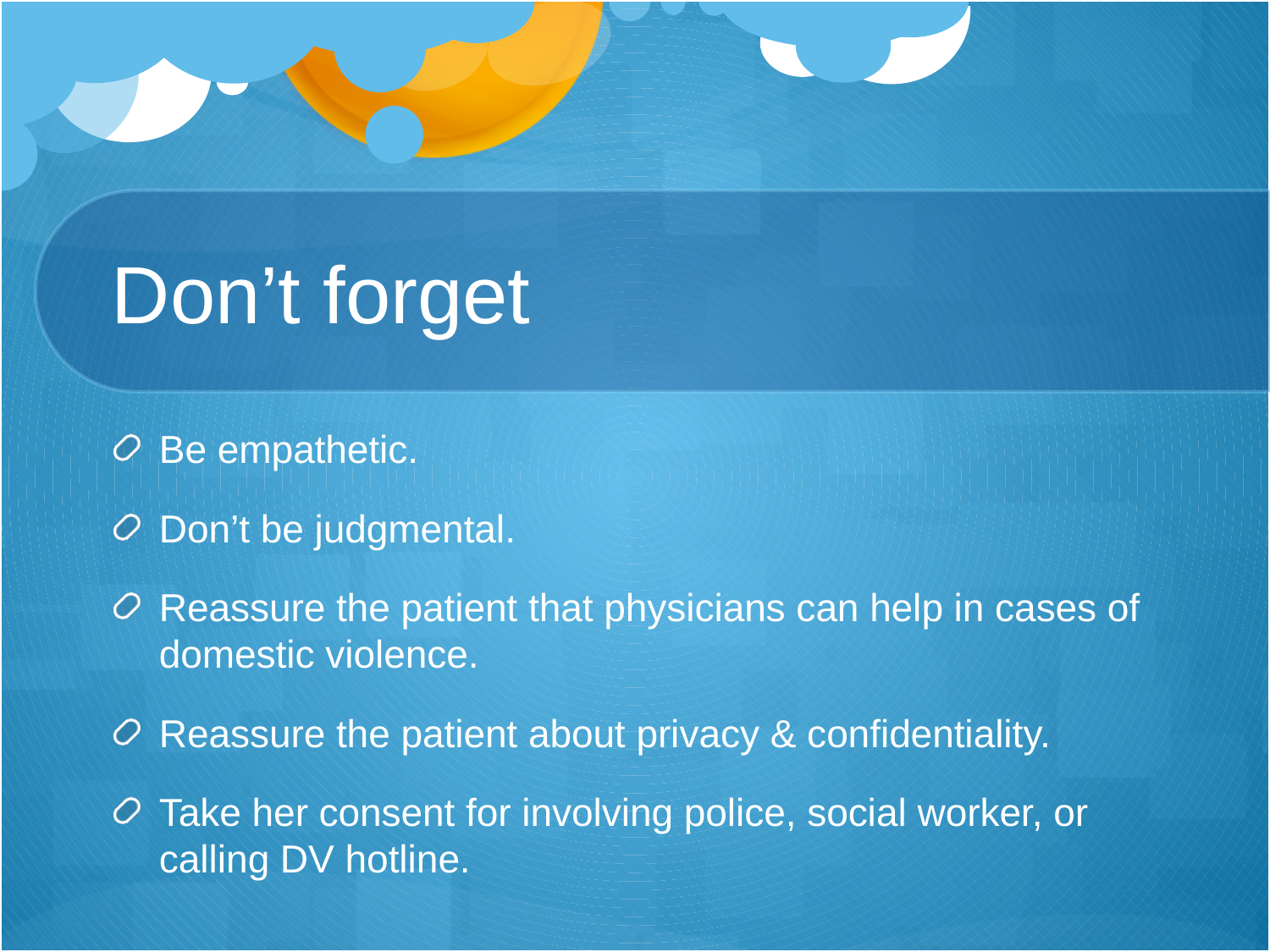

# Don’t forget
Be empathetic.
Don’t be judgmental.
Reassure the patient that physicians can help in cases of domestic violence.
Reassure the patient about privacy & confidentiality.
Take her consent for involving police, social worker, or calling DV hotline.